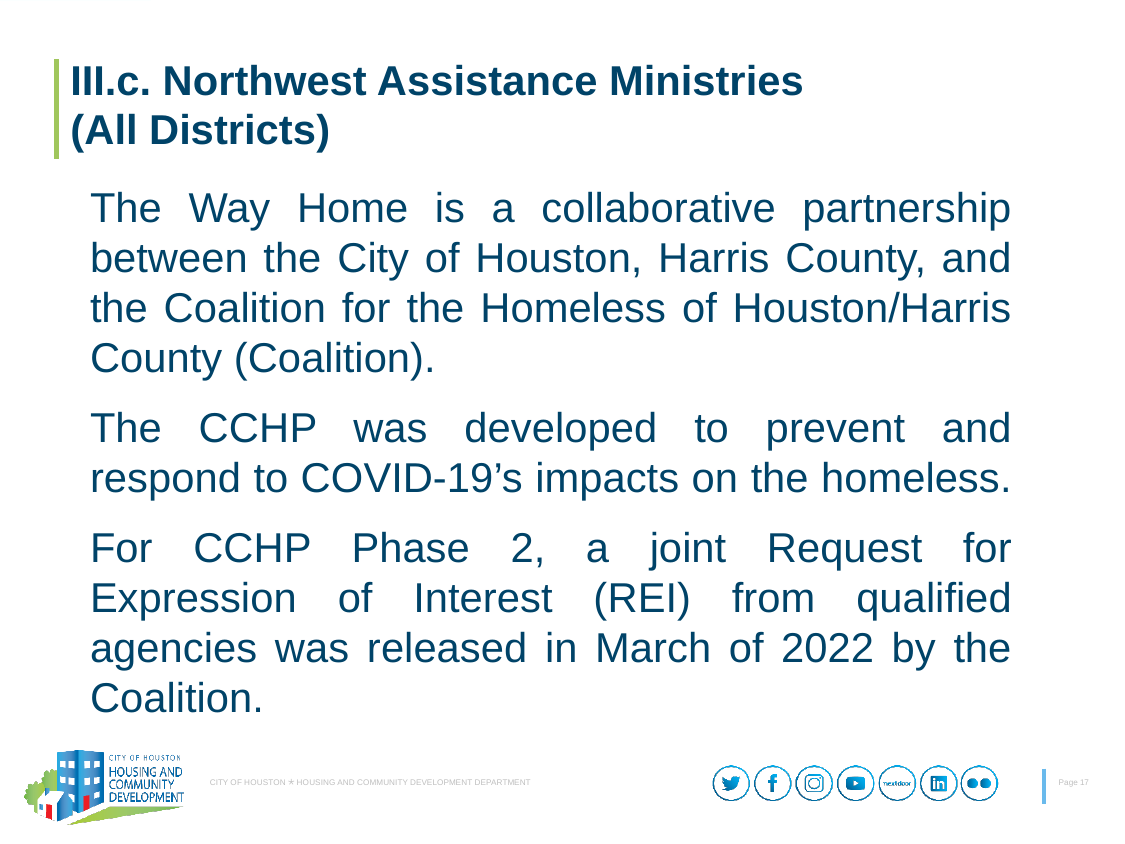

# III.c. Northwest Assistance Ministries (All Districts)
The Way Home is a collaborative partnership between the City of Houston, Harris County, and the Coalition for the Homeless of Houston/Harris County (Coalition).

The CCHP was developed to prevent and respond to COVID-19’s impacts on the homeless.

For CCHP Phase 2, a joint Request for Expression of Interest (REI) from qualified agencies was released in March of 2022 by the Coalition.